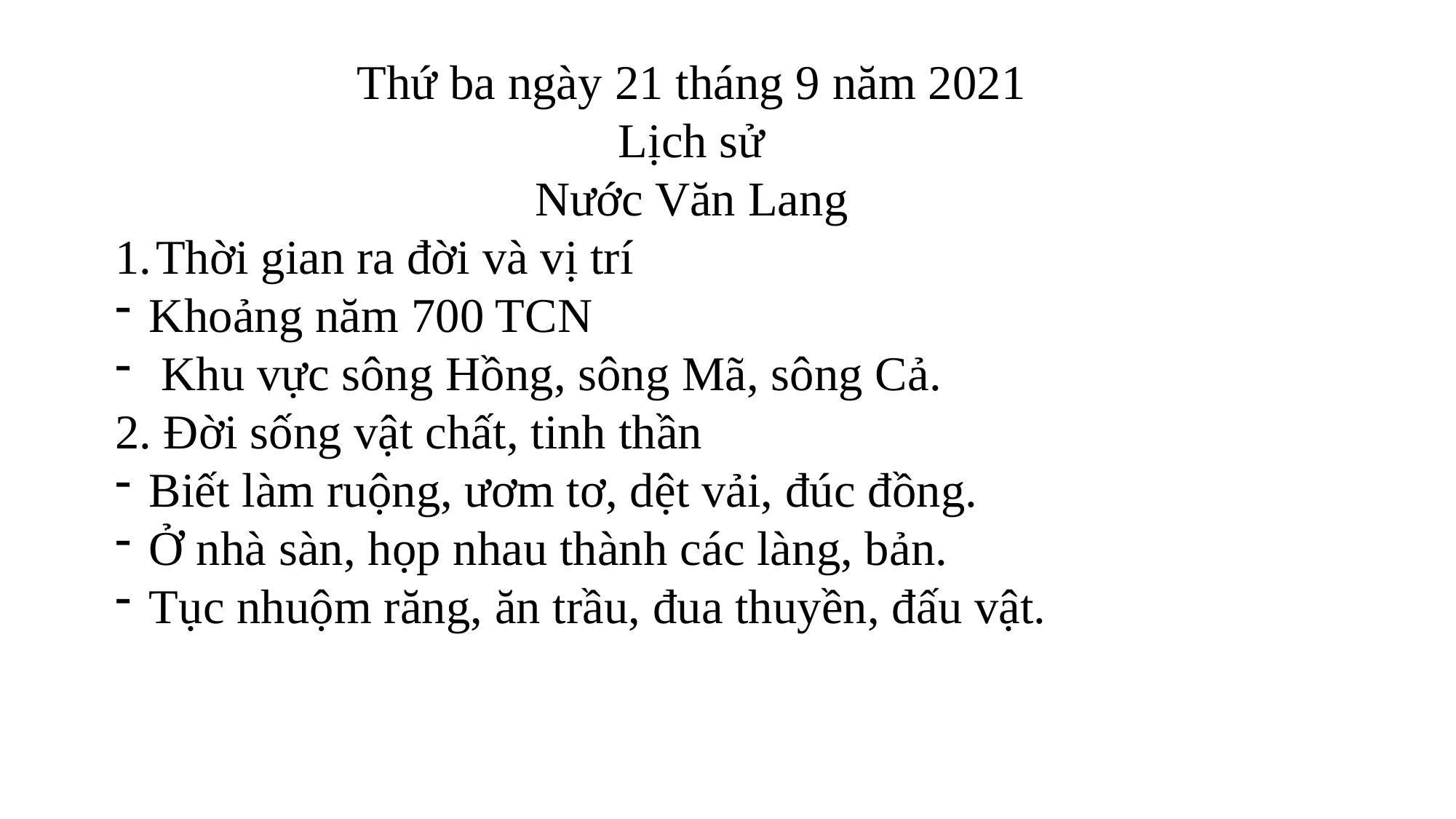

Thứ ba ngày 21 tháng 9 năm 2021
Lịch sử
Nước Văn Lang
Thời gian ra đời và vị trí
Khoảng năm 700 TCN
 Khu vực sông Hồng, sông Mã, sông Cả.
2. Đời sống vật chất, tinh thần
Biết làm ruộng, ươm tơ, dệt vải, đúc đồng.
Ở nhà sàn, họp nhau thành các làng, bản.
Tục nhuộm răng, ăn trầu, đua thuyền, đấu vật.